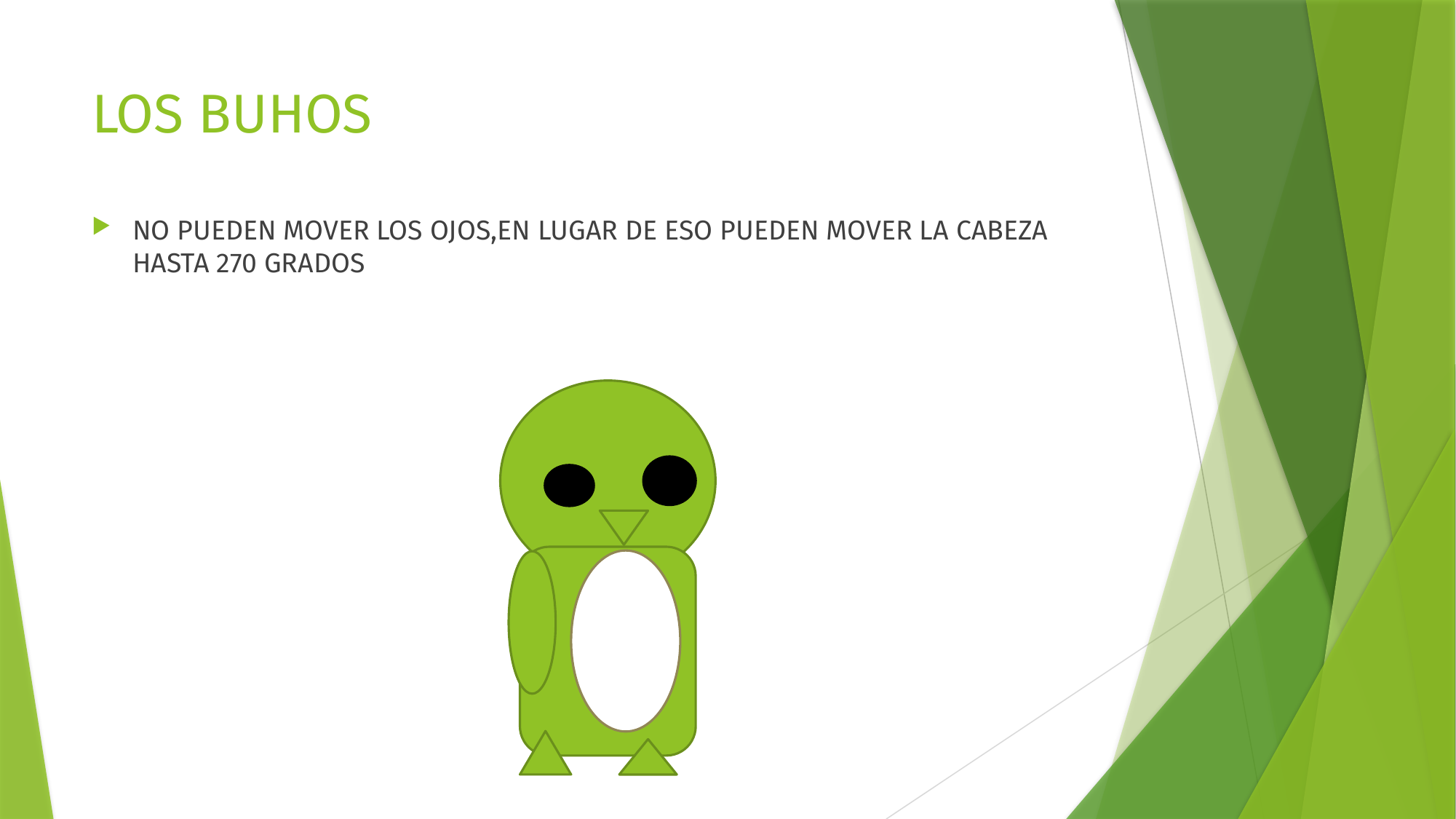

# LOS BUHOS
NO PUEDEN MOVER LOS OJOS,EN LUGAR DE ESO PUEDEN MOVER LA CABEZA HASTA 270 GRADOS